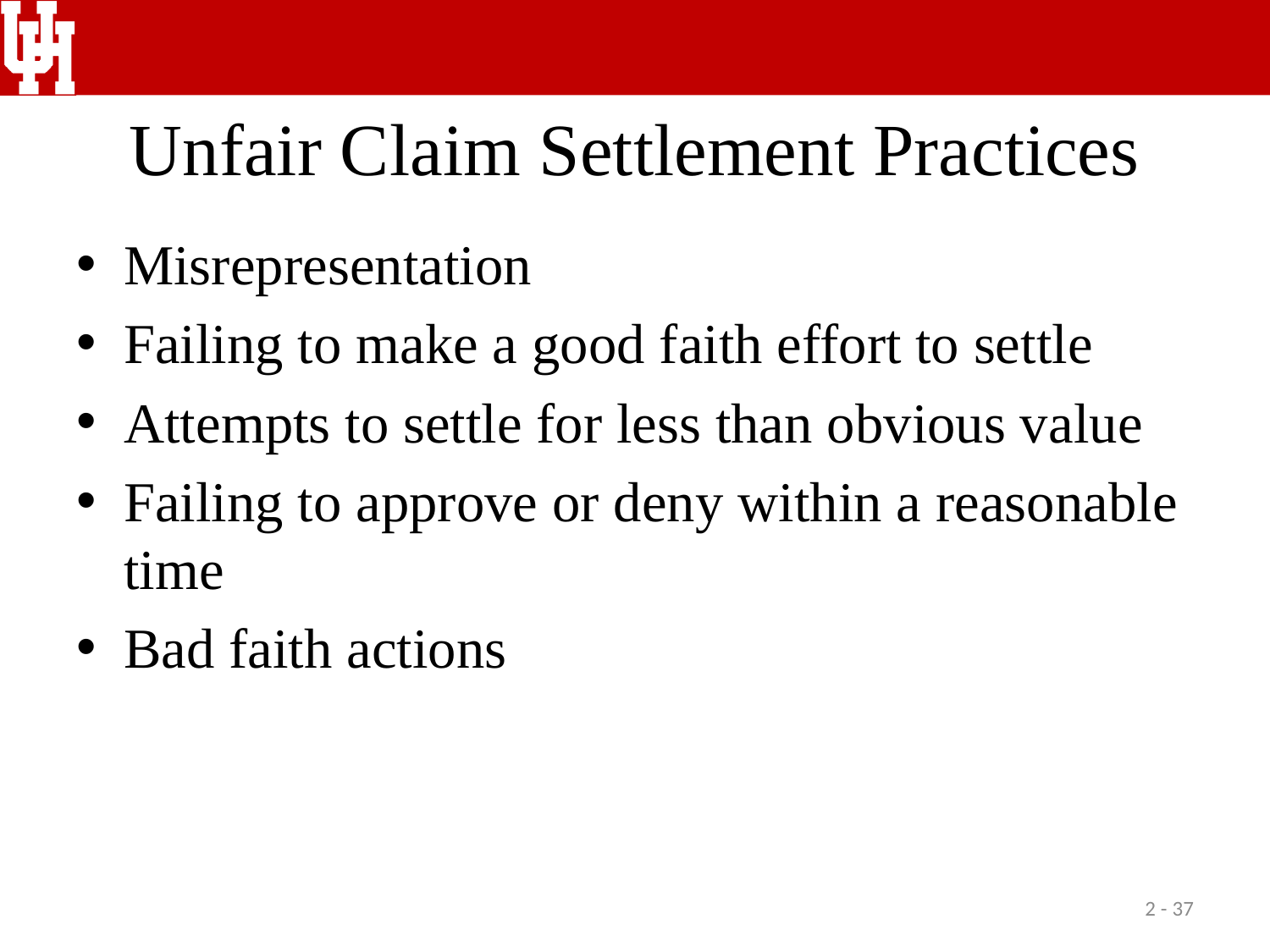

# Unfair Claim Settlement Practices
Misrepresentation
Failing to make a good faith effort to settle
Attempts to settle for less than obvious value
Failing to approve or deny within a reasonable time
Bad faith actions
2 - 37